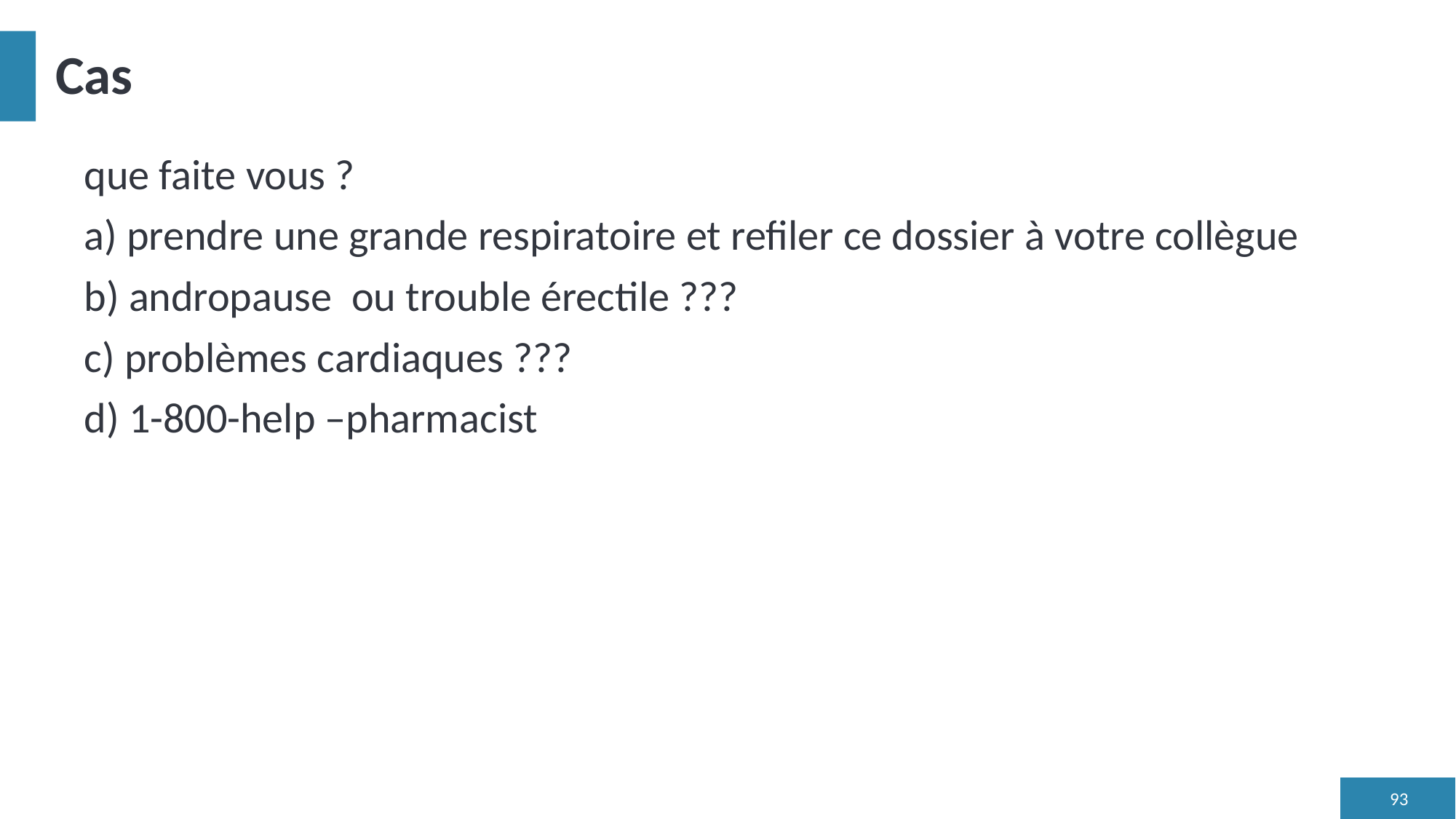

# Cas
   que faite vous ?
   a) prendre une grande respiratoire et refiler ce dossier à votre collègue
   b) andropause  ou trouble érectile ???
   c) problèmes cardiaques ???
   d) 1-800-help –pharmacist

93